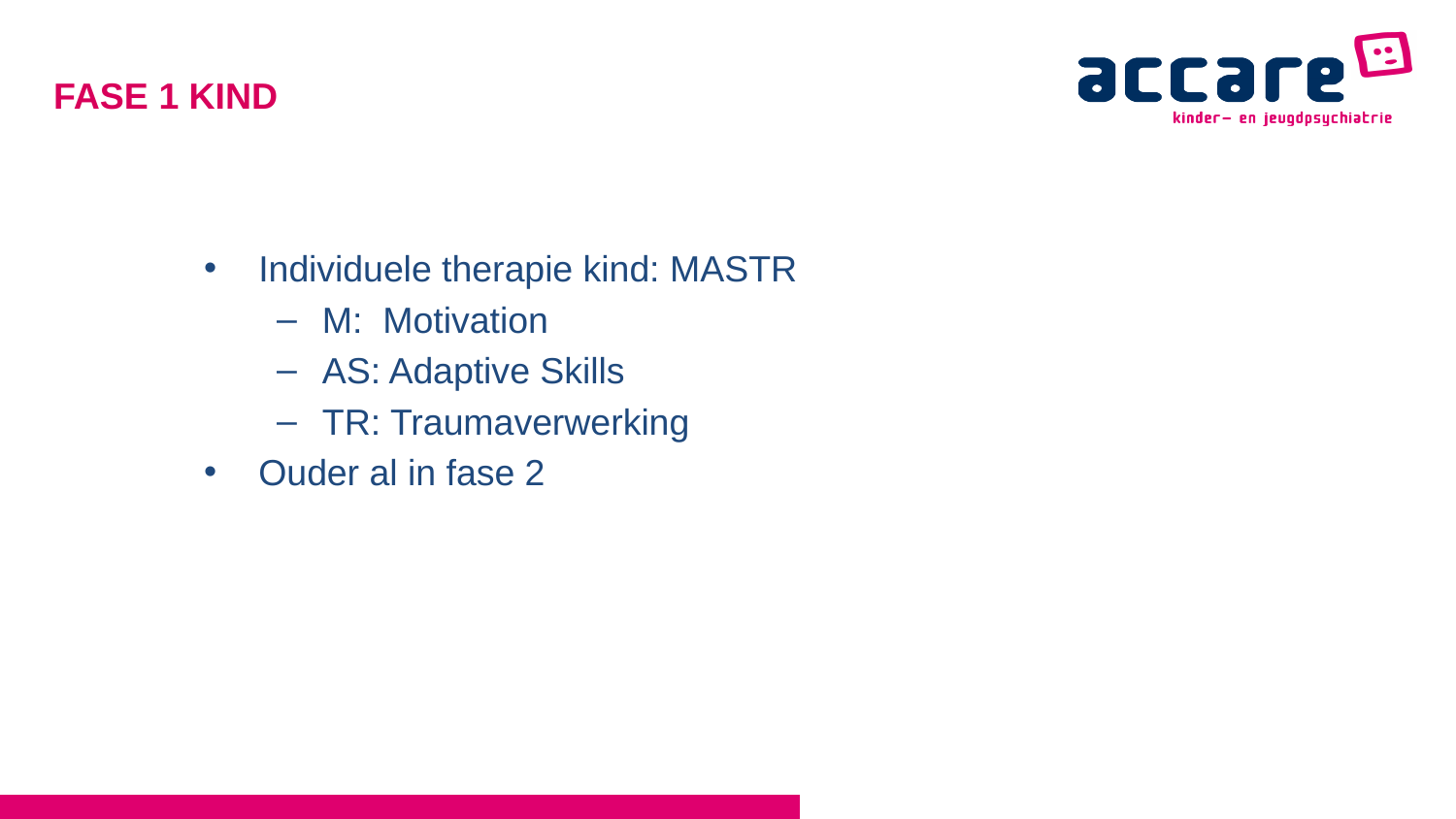

Fase 1 kind
Individuele therapie kind: MASTR
M:  Motivation
AS: Adaptive Skills
TR: Traumaverwerking
Ouder al in fase 2